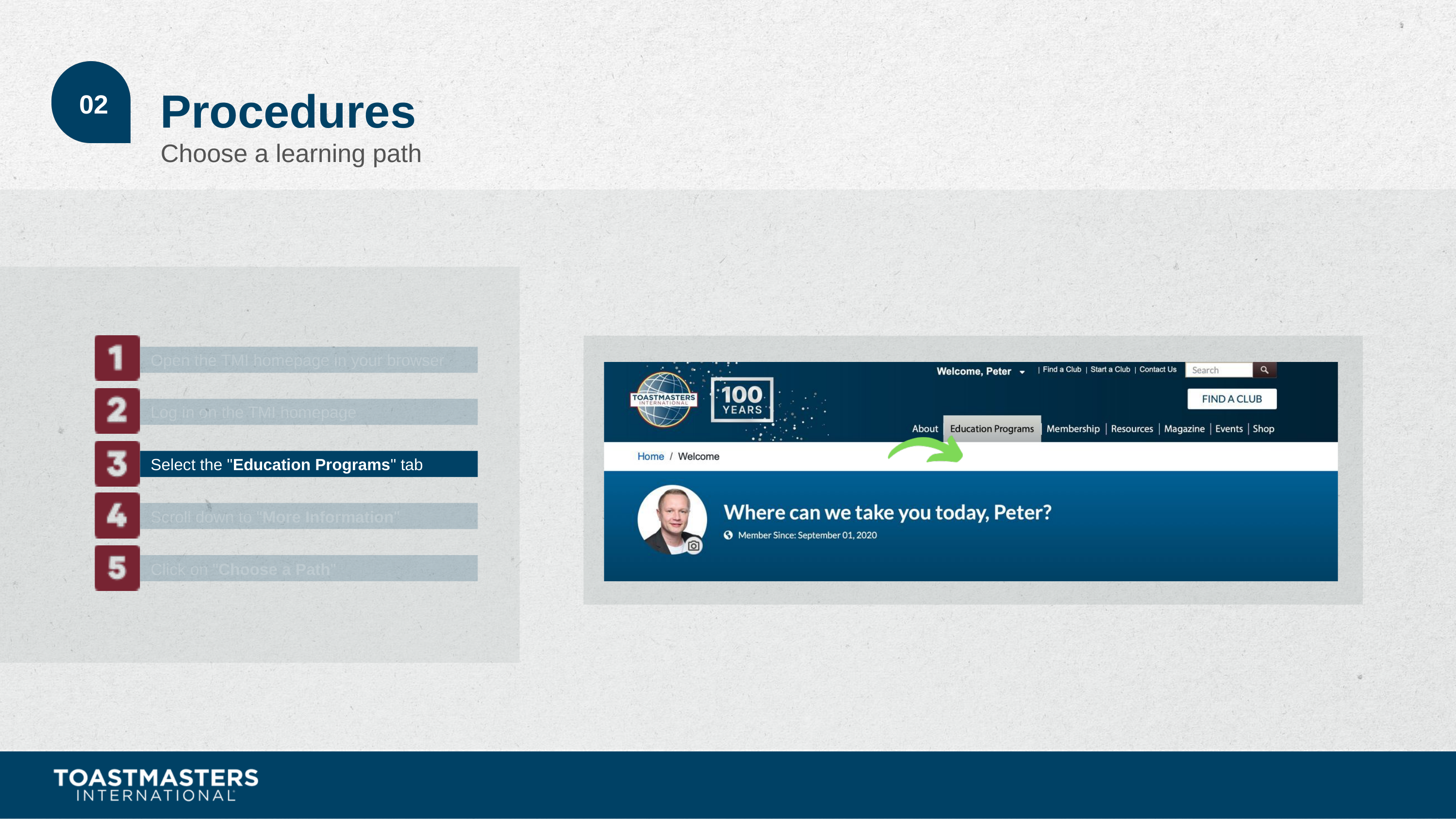

Procedures
02
Choose a learning path

Open the TMI homepage in your browser

Log in on the TMI homepage

Select the "Education Programs" tab

Scroll down to "More Information"

Click on "Choose a Path"